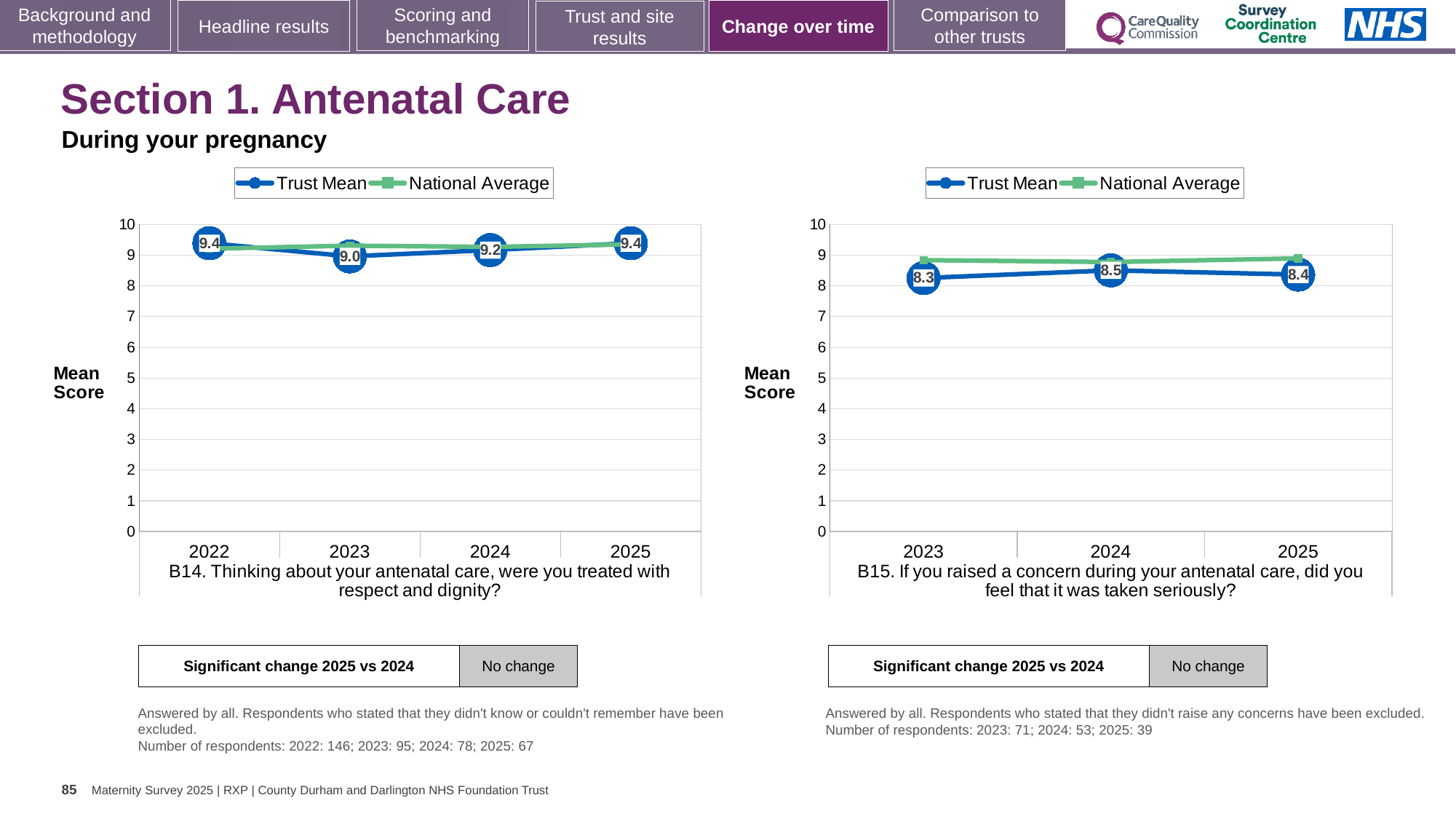

# Section 1. Antenatal Care
During your pregnancy

### Chart

| Category | Trust Mean | National Average |
|---|---|---|
| 2022 | 9.387495380619917 | 9.208439855407468 |
| 2023 | 8.959072453744374 | 9.308193534110238 |
| 2024 | 9.165337456839223 | 9.267570526063404 |
| 2025 | 9.387473648154096 | 9.349109550042328 |

### Chart

| Category | Trust Mean | National Average |
|---|---|---|
| 2023 | 8.254137874474555 | 8.836044340131746 |
| 2024 | 8.504831115727955 | 8.774350289033121 |
| 2025 | 8.366365580941086 | 8.893638264695333 |
| Significant change 2025 vs 2024 | No change |
| --- | --- |
| Significant change 2025 vs 2024 | No change |
| --- | --- |
Answered by all. Respondents who stated that they didn't know or couldn't remember have been excluded.
Number of respondents: 2022: 146; 2023: 95; 2024: 78; 2025: 67
Answered by all. Respondents who stated that they didn't raise any concerns have been excluded.
Number of respondents: 2023: 71; 2024: 53; 2025: 39
85